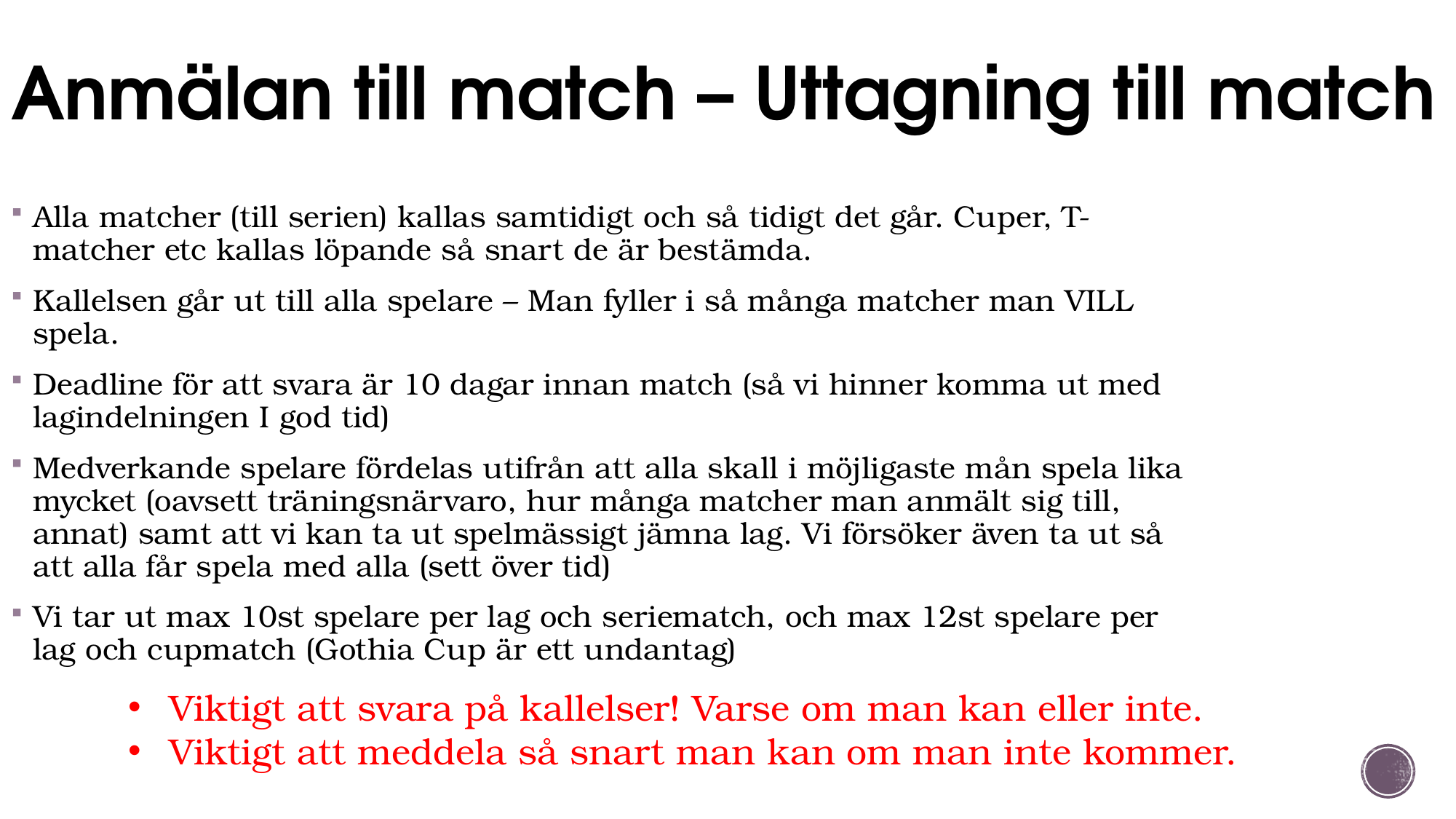

# Anmälan till match – Uttagning till match
Alla matcher (till serien) kallas samtidigt och så tidigt det går. Cuper, T-matcher etc kallas löpande så snart de är bestämda.
Kallelsen går ut till alla spelare – Man fyller i så många matcher man VILL spela.
Deadline för att svara är 10 dagar innan match (så vi hinner komma ut med lagindelningen I god tid)
Medverkande spelare fördelas utifrån att alla skall i möjligaste mån spela lika mycket (oavsett träningsnärvaro, hur många matcher man anmält sig till, annat) samt att vi kan ta ut spelmässigt jämna lag. Vi försöker även ta ut så att alla får spela med alla (sett över tid)
Vi tar ut max 10st spelare per lag och seriematch, och max 12st spelare per lag och cupmatch (Gothia Cup är ett undantag)

Viktigt att svara på kallelser! Varse om man kan eller inte.
Viktigt att meddela så snart man kan om man inte kommer.